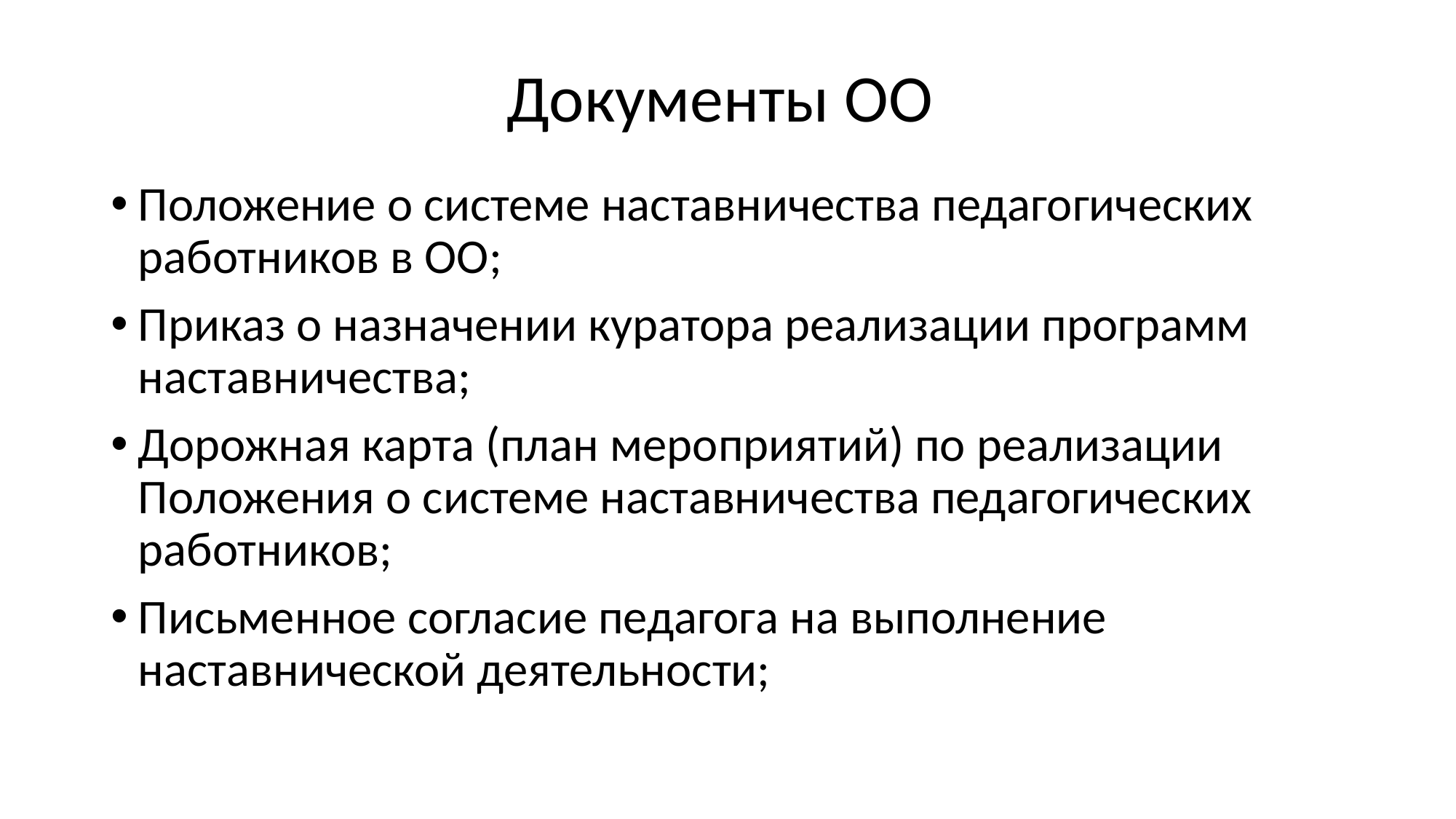

# Документы ОО
Положение о системе наставничества педагогических работников в ОО;
Приказ о назначении куратора реализации программ наставничества;
Дорожная карта (план мероприятий) по реализации Положения о системе наставничества педагогических работников;
Письменное согласие педагога на выполнение наставнической деятельности;